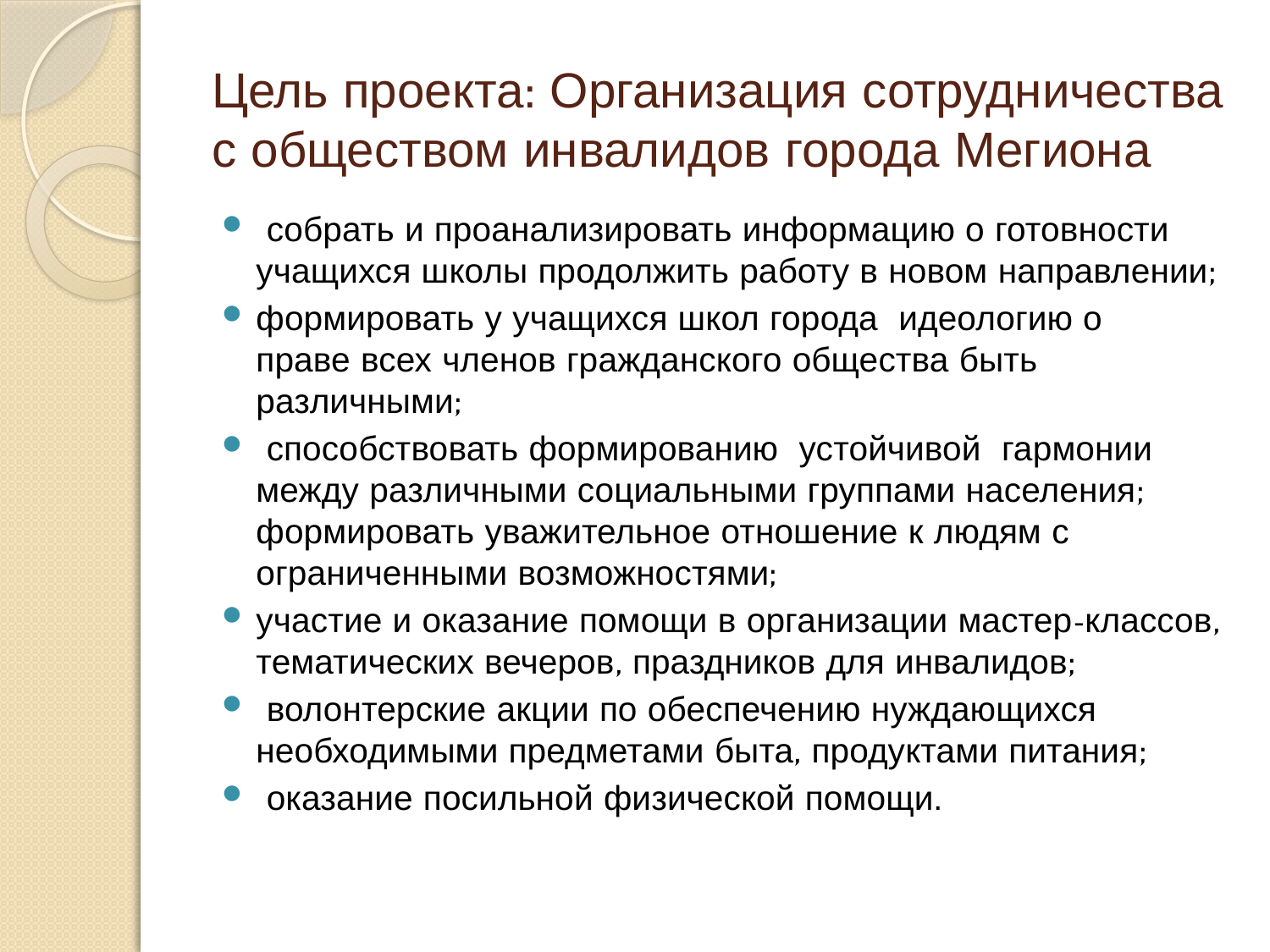

# Цель проекта: Организация сотрудничества с обществом инвалидов города Мегиона
 собрать и проанализировать информацию о готовности учащихся школы продолжить работу в новом направлении;
формировать у учащихся школ города  идеологию о праве всех членов гражданского общества быть различными;
 способствовать формированию  устойчивой  гармонии между различными социальными группами населения;
формировать уважительное отношение к людям с ограниченными возможностями;
участие и оказание помощи в организации мастер-классов, тематических вечеров, праздников для инвалидов;
 волонтерские акции по обеспечению нуждающихся необходимыми предметами быта, продуктами питания;
 оказание посильной физической помощи.